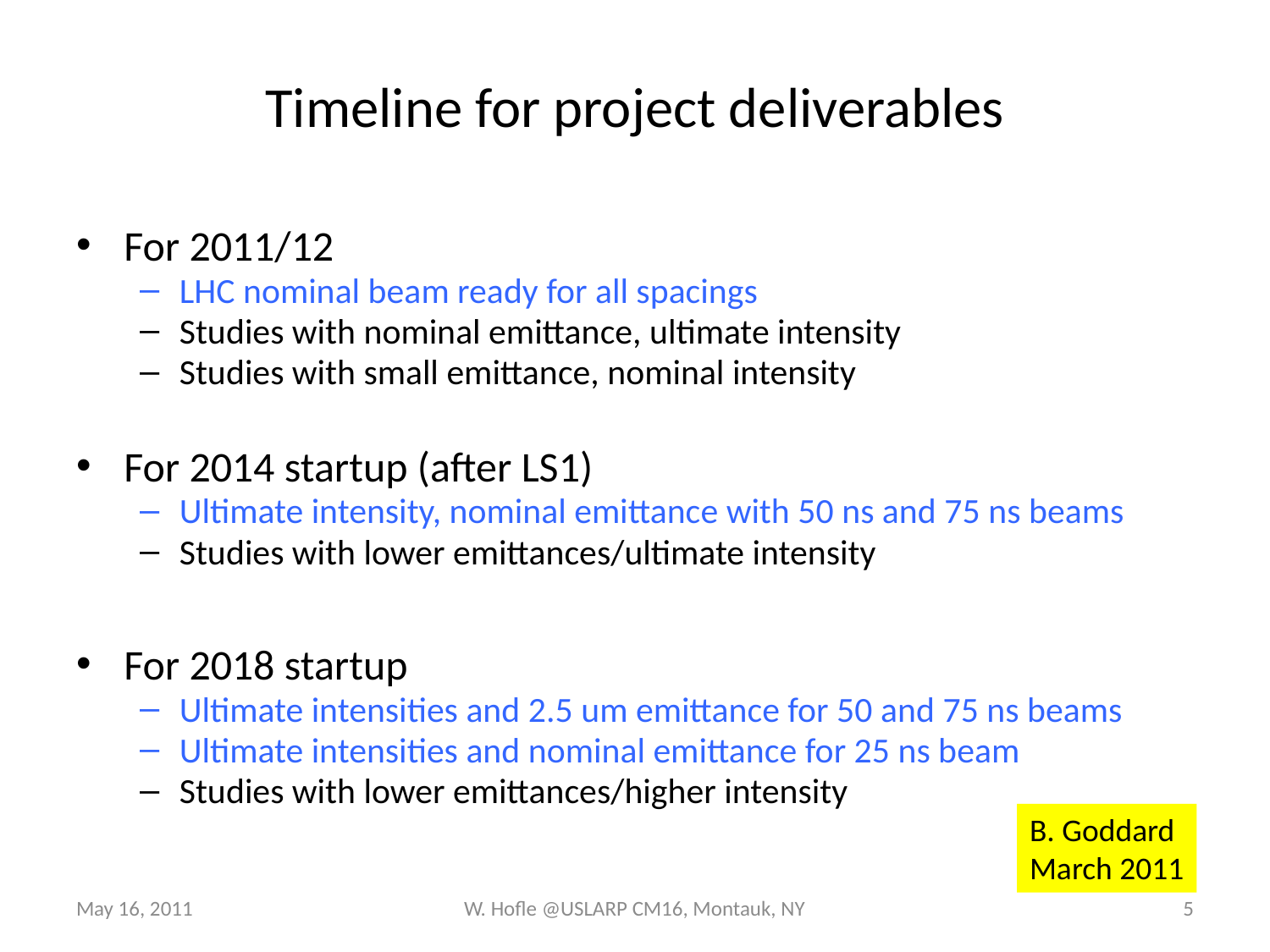

# Timeline for project deliverables
For 2011/12
LHC nominal beam ready for all spacings
Studies with nominal emittance, ultimate intensity
Studies with small emittance, nominal intensity

For 2014 startup (after LS1)
Ultimate intensity, nominal emittance with 50 ns and 75 ns beams
Studies with lower emittances/ultimate intensity

For 2018 startup
Ultimate intensities and 2.5 um emittance for 50 and 75 ns beams
Ultimate intensities and nominal emittance for 25 ns beam
Studies with lower emittances/higher intensity

B. Goddard
March 2011
May 16, 2011
W. Hofle @USLARP CM16, Montauk, NY
5